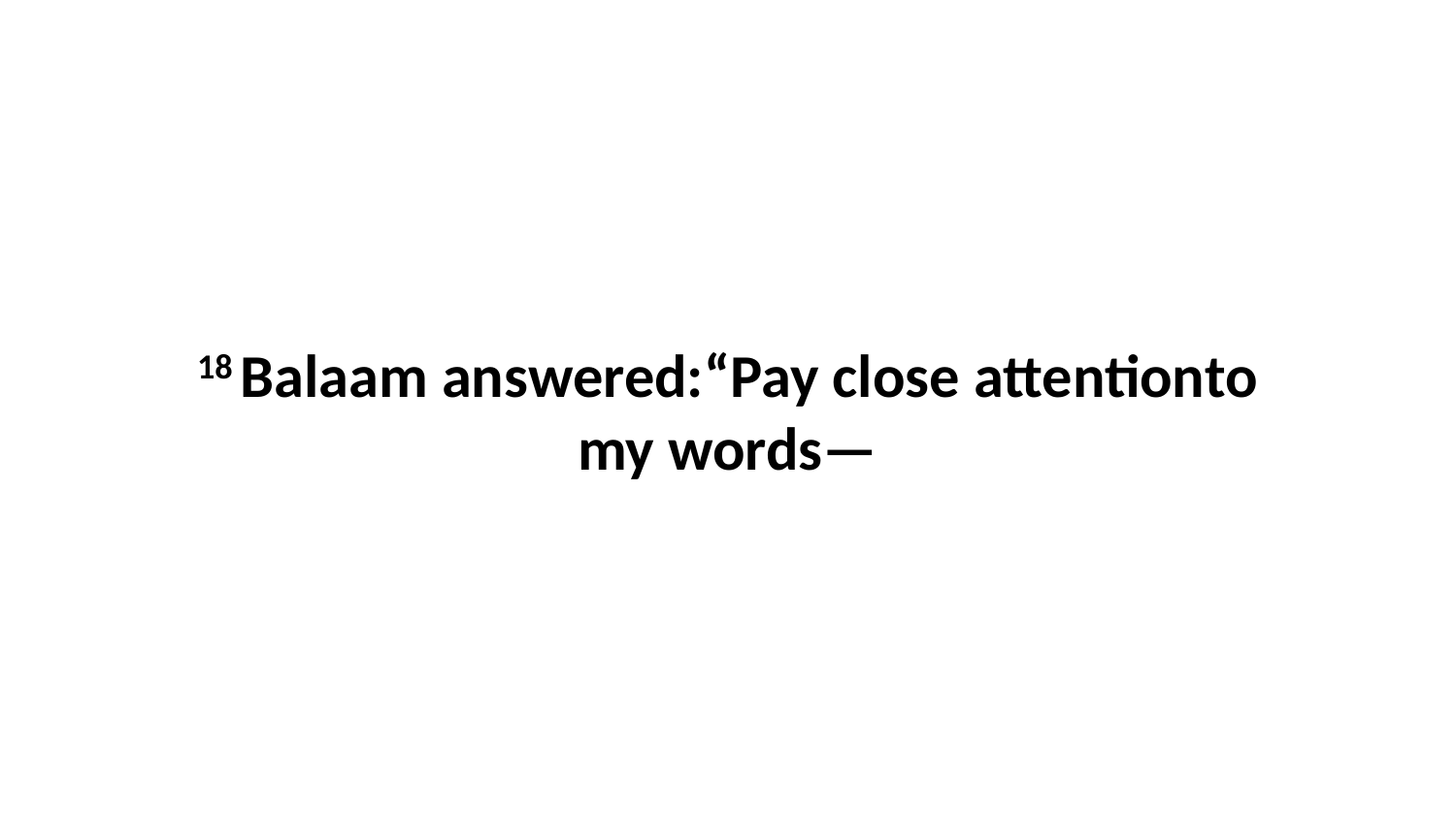

18 Balaam answered:“Pay close attentionto my words—